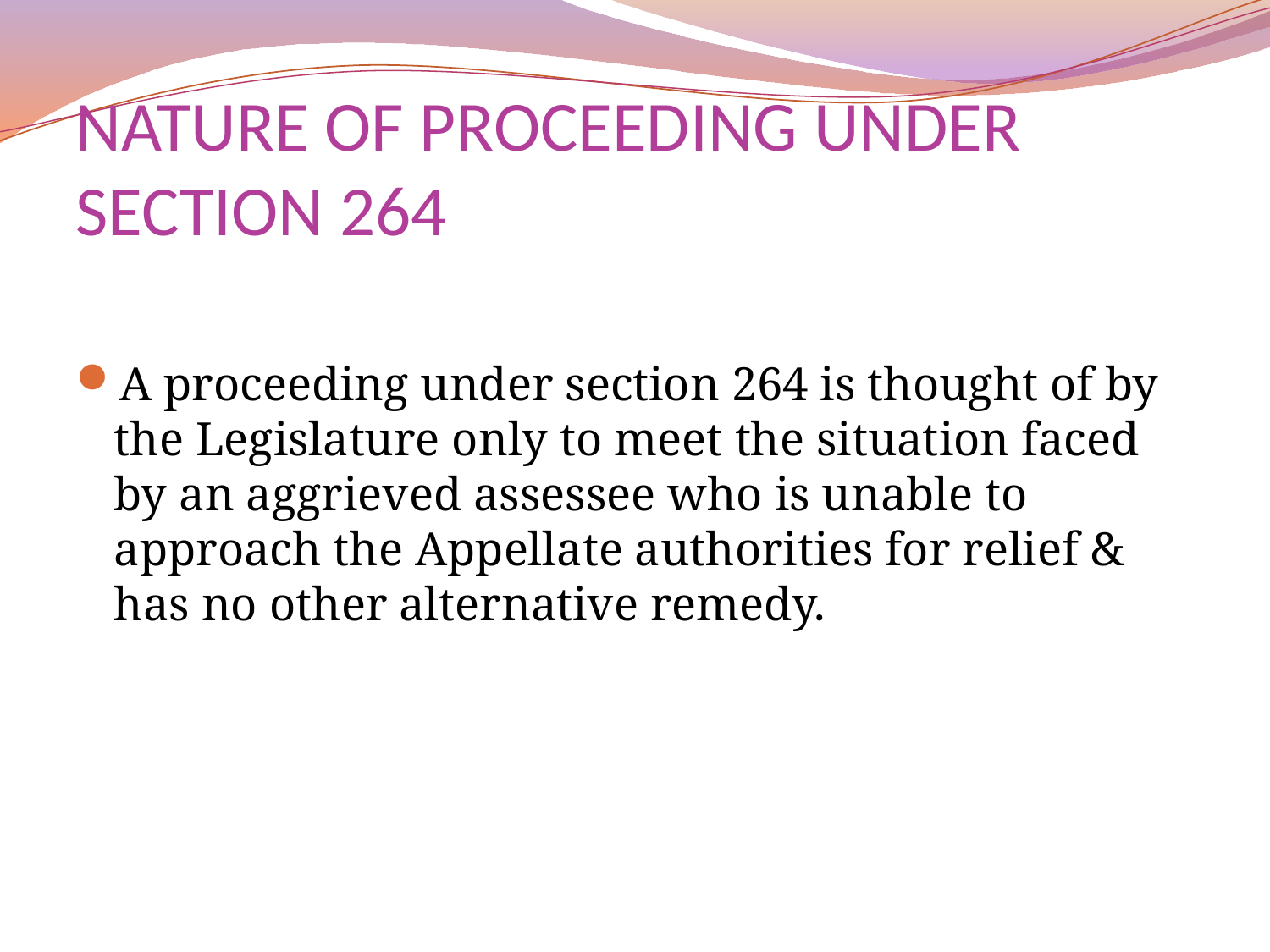

# NATURE OF PROCEEDING UNDER SECTION 264
A proceeding under section 264 is thought of by the Legislature only to meet the situation faced by an aggrieved assessee who is unable to approach the Appellate authorities for relief & has no other alternative remedy.